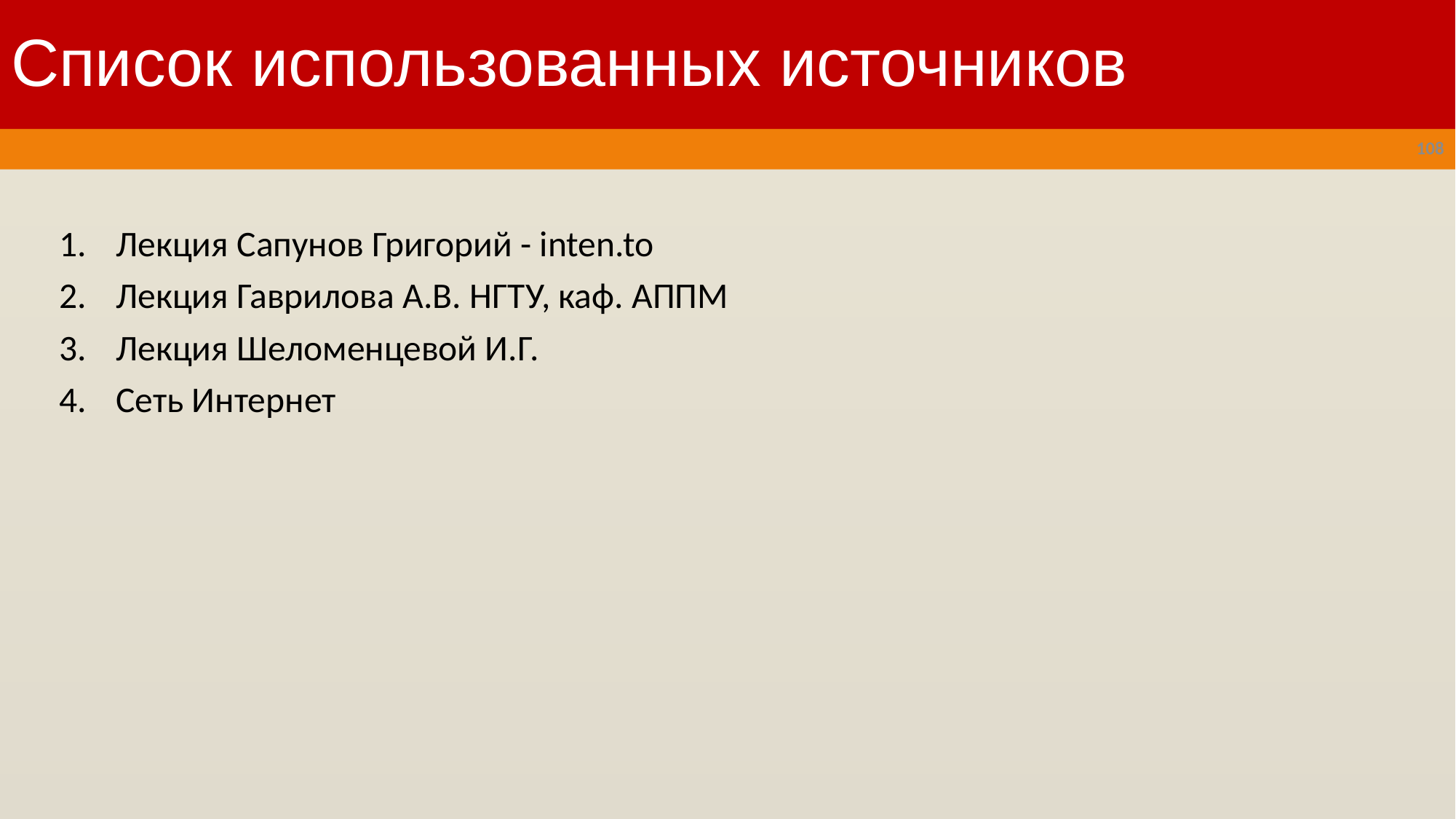

# Список использованных источников
108
Лекция Сапунов Григорий - inten.to
Лекция Гаврилова А.В. НГТУ, каф. АППМ
Лекция Шеломенцевой И.Г.
Сеть Интернет